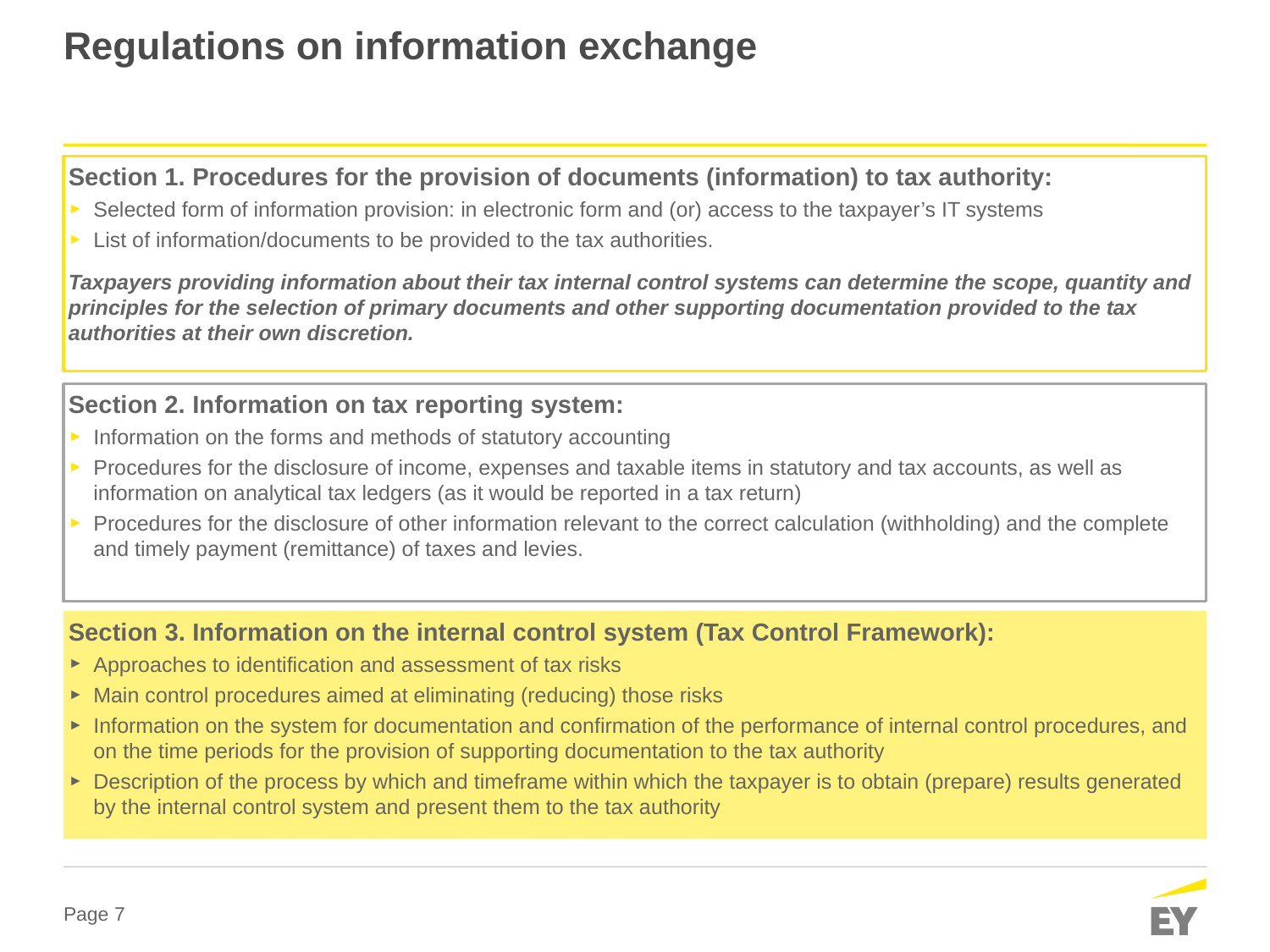

# Regulations on information exchange
Section 1. Procedures for the provision of documents (information) to tax authority:
Selected form of information provision: in electronic form and (or) access to the taxpayer’s IT systems
List of information/documents to be provided to the tax authorities.

Taxpayers providing information about their tax internal control systems can determine the scope, quantity and principles for the selection of primary documents and other supporting documentation provided to the tax authorities at their own discretion.
Section 2. Information on tax reporting system:
Information on the forms and methods of statutory accounting
Procedures for the disclosure of income, expenses and taxable items in statutory and tax accounts, as well as information on analytical tax ledgers (as it would be reported in a tax return)
Procedures for the disclosure of other information relevant to the correct calculation (withholding) and the complete and timely payment (remittance) of taxes and levies.
Section 3. Information on the internal control system (Tax Control Framework):
Approaches to identification and assessment of tax risks
Main control procedures aimed at eliminating (reducing) those risks
Information on the system for documentation and confirmation of the performance of internal control procedures, and on the time periods for the provision of supporting documentation to the tax authority
Description of the process by which and timeframe within which the taxpayer is to obtain (prepare) results generated by the internal control system and present them to the tax authority